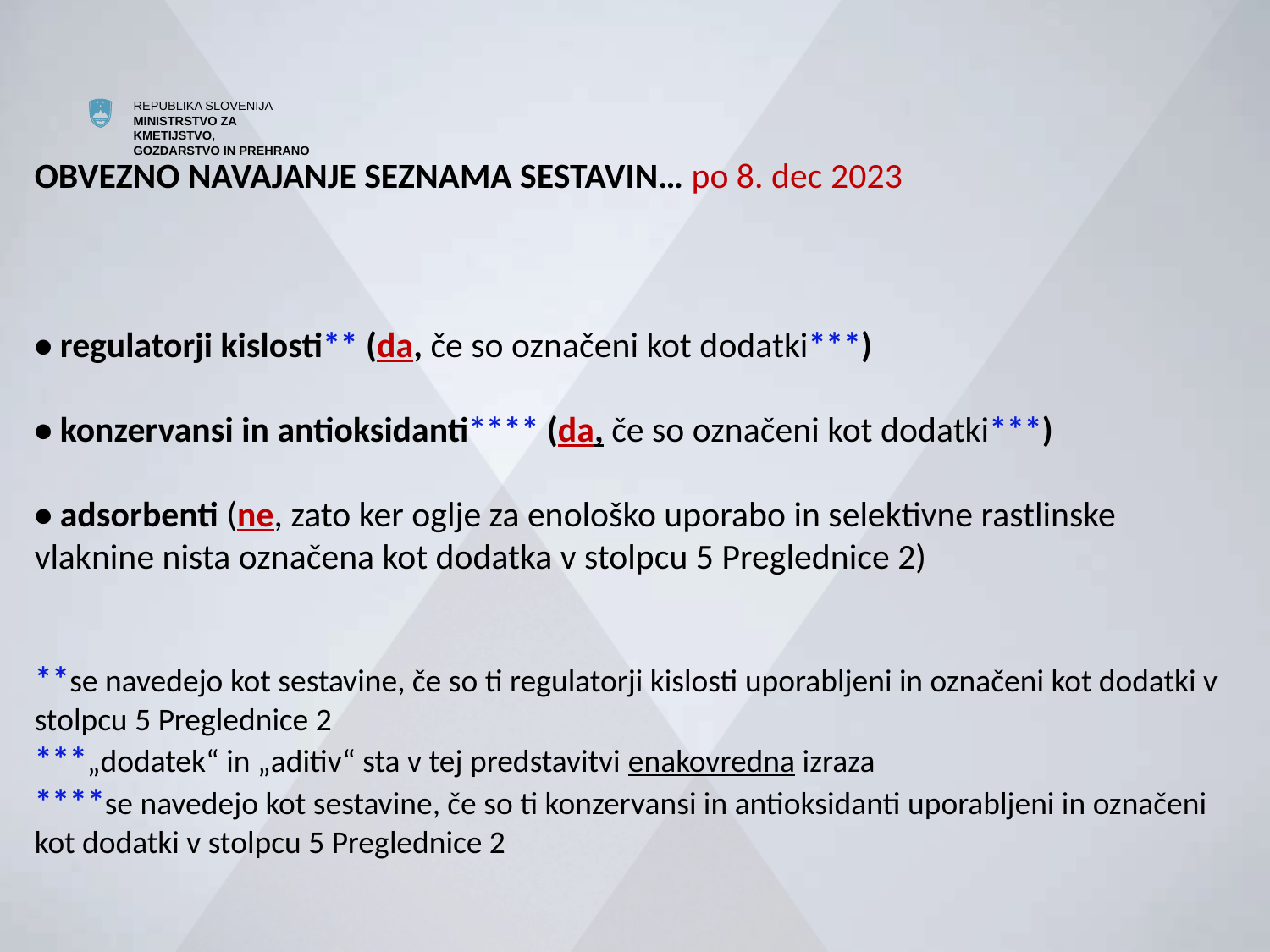

# OBVEZNO NAVAJANJE SEZNAMA SESTAVIN… po 8. dec 2023 • regulatorji kislosti** (da, če so označeni kot dodatki***) • konzervansi in antioksidanti**** (da, če so označeni kot dodatki***) • adsorbenti (ne, zato ker oglje za enološko uporabo in selektivne rastlinske vlaknine nista označena kot dodatka v stolpcu 5 Preglednice 2) **se navedejo kot sestavine, če so ti regulatorji kislosti uporabljeni in označeni kot dodatki v stolpcu 5 Preglednice 2 ***„dodatek“ in „aditiv“ sta v tej predstavitvi enakovredna izraza ****se navedejo kot sestavine, če so ti konzervansi in antioksidanti uporabljeni in označeni kot dodatki v stolpcu 5 Preglednice 2